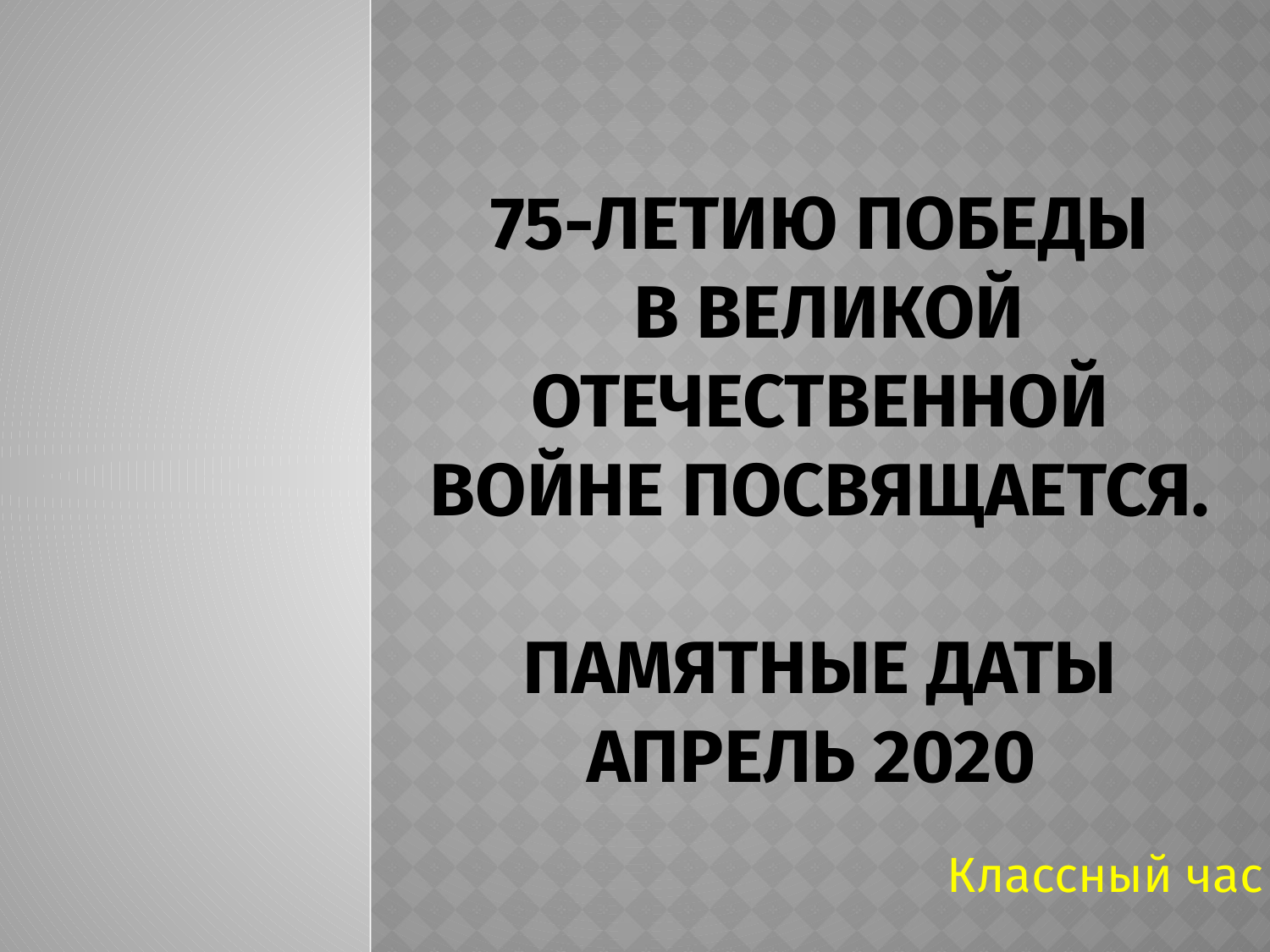

# 75-летию Победы в Великой Отечественной войне посвящается. ПАМЯТНЫЕ Даты АПРЕЛЬ 2020

Классный час